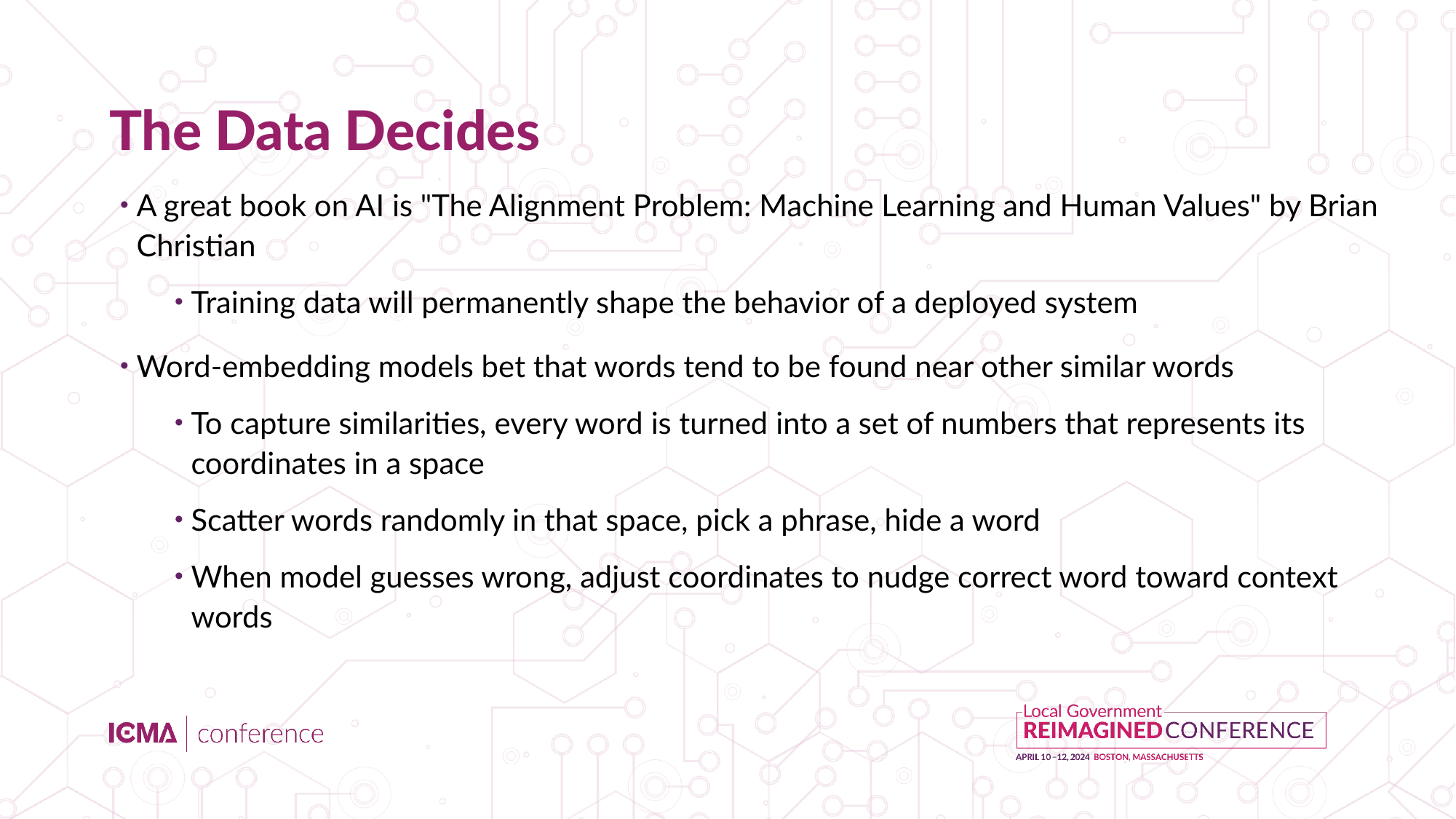

# The Data Decides
A great book on AI is "The Alignment Problem: Machine Learning and Human Values" by Brian Christian
Training data will permanently shape the behavior of a deployed system
Word-embedding models bet that words tend to be found near other similar words
To capture similarities, every word is turned into a set of numbers that represents its coordinates in a space
Scatter words randomly in that space, pick a phrase, hide a word
When model guesses wrong, adjust coordinates to nudge correct word toward context words